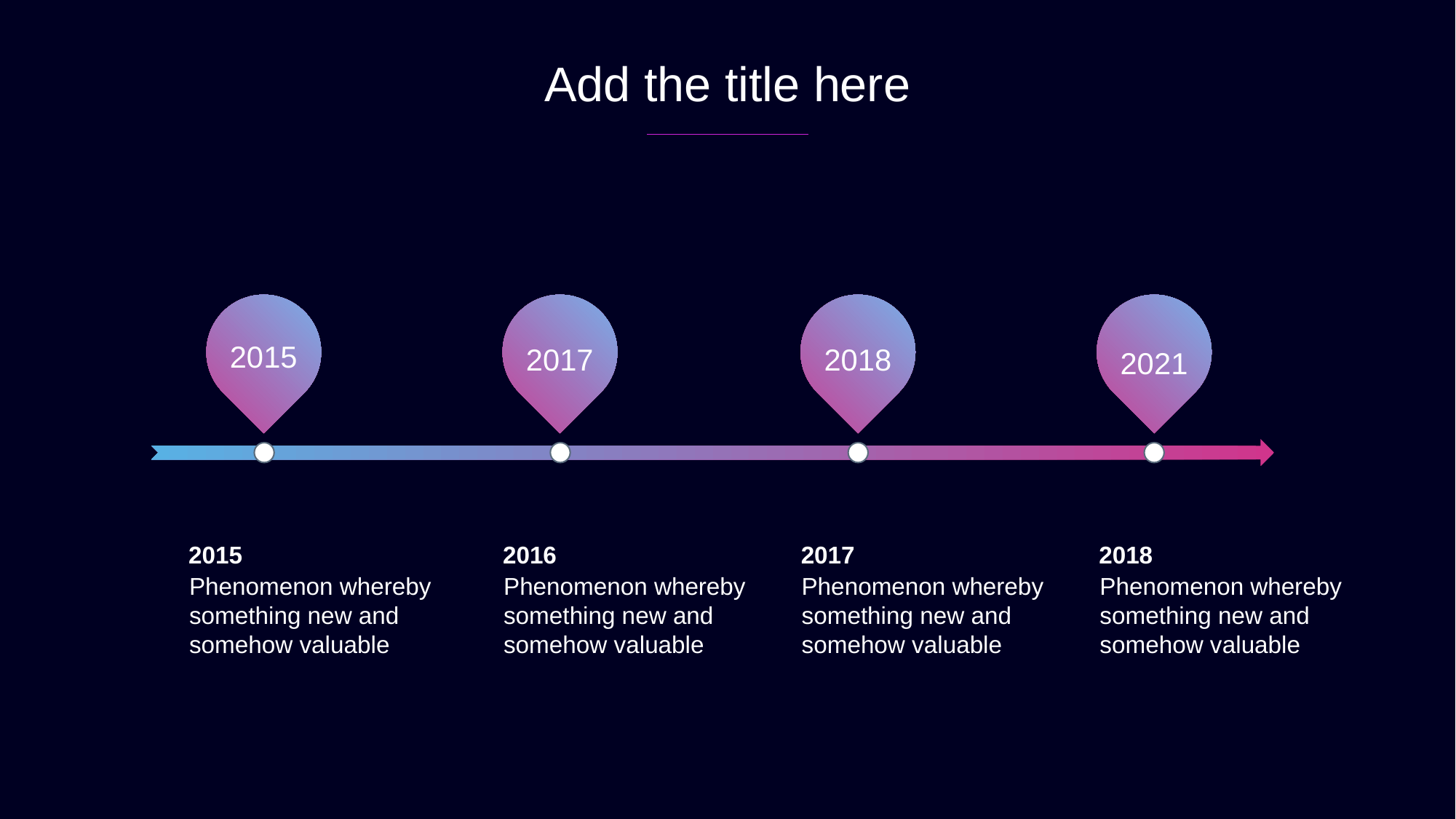

Add the title here

2015

2018

2017

2021

2015
2016
2017
2018
Phenomenon whereby something new and somehow valuable
Phenomenon whereby something new and somehow valuable
Phenomenon whereby something new and somehow valuable
Phenomenon whereby something new and somehow valuable